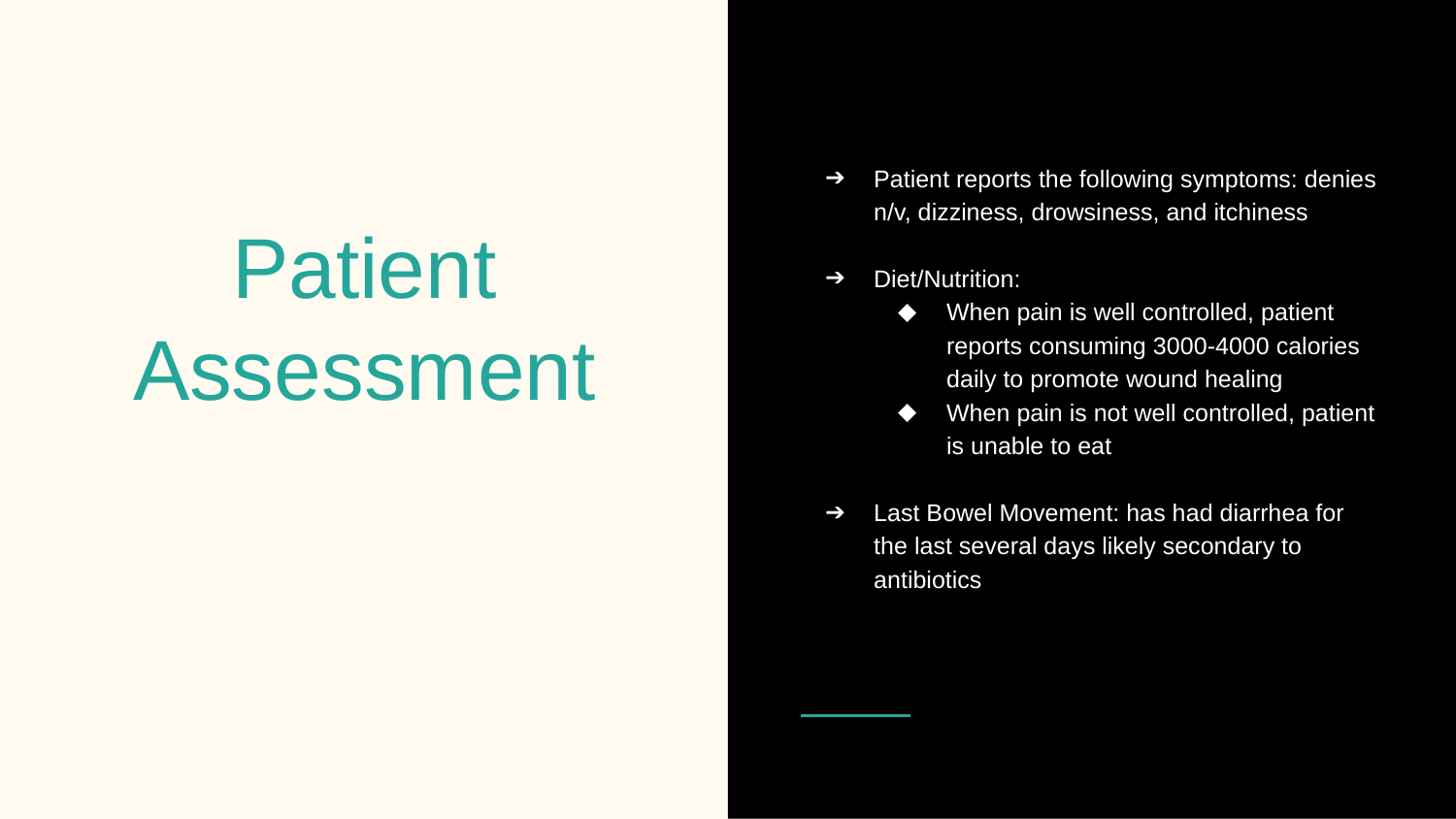

Patient reports the following symptoms: denies n/v, dizziness, drowsiness, and itchiness

Diet/Nutrition:
When pain is well controlled, patient reports consuming 3000-4000 calories daily to promote wound healing
When pain is not well controlled, patient is unable to eat

Last Bowel Movement: has had diarrhea for the last several days likely secondary to antibiotics

# Patient Assessment